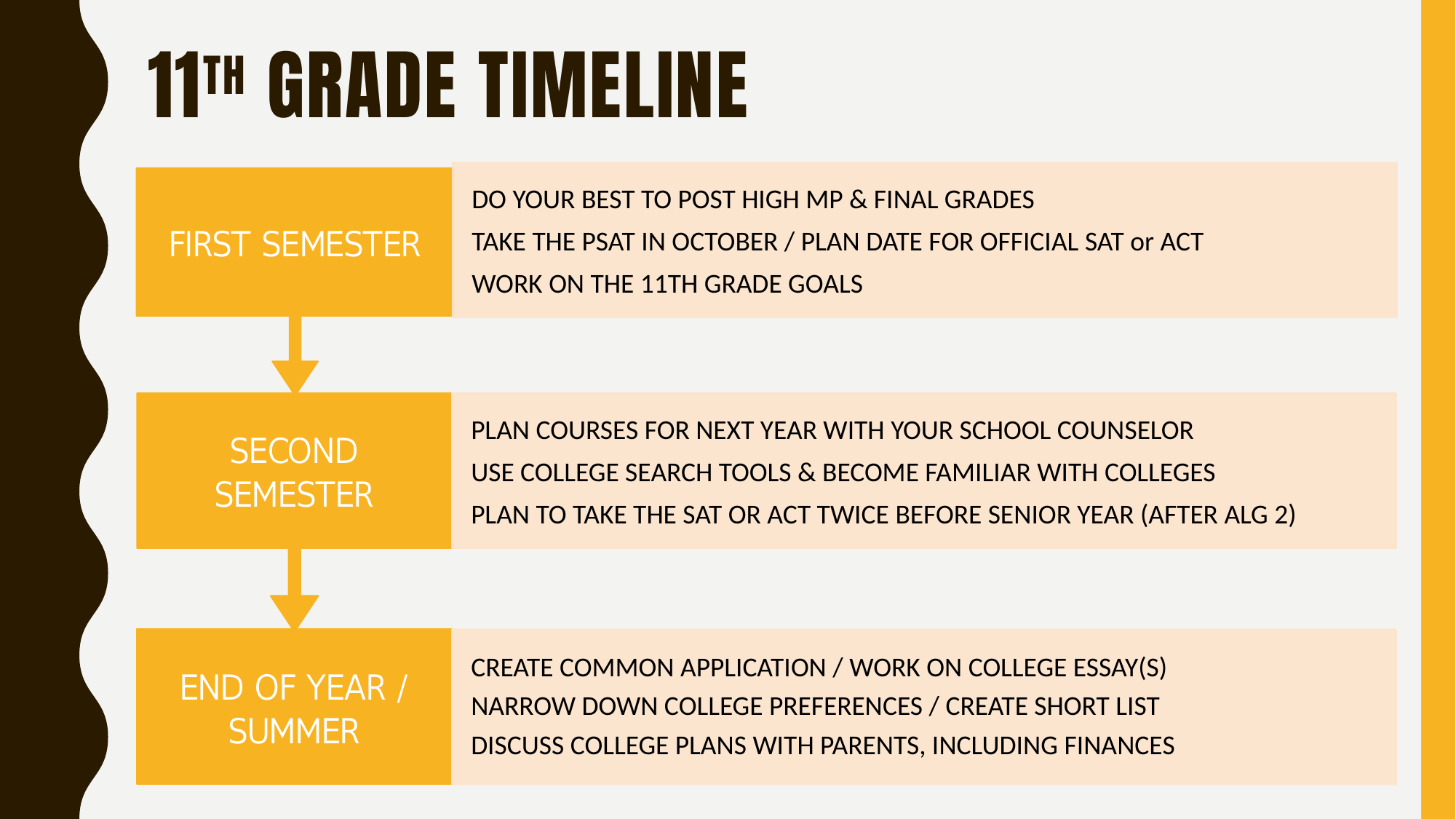

# 11th grade TIMELINE
END OF YEAR / SUMMER
CREATE COMMON APPLICATION / WORK ON COLLEGE ESSAY(S)
NARROW DOWN COLLEGE PREFERENCES / CREATE SHORT LIST
DISCUSS COLLEGE PLANS WITH PARENTS, INCLUDING FINANCES
SECOND SEMESTER
PLAN COURSES FOR NEXT YEAR WITH YOUR SCHOOL COUNSELOR
USE COLLEGE SEARCH TOOLS & BECOME FAMILIAR WITH COLLEGES
PLAN TO TAKE THE SAT OR ACT TWICE BEFORE SENIOR YEAR (AFTER ALG 2)
FIRST SEMESTER
DO YOUR BEST TO POST HIGH MP & FINAL GRADES
TAKE THE PSAT IN OCTOBER / PLAN DATE FOR OFFICIAL SAT or ACT
WORK ON THE 11TH GRADE GOALS